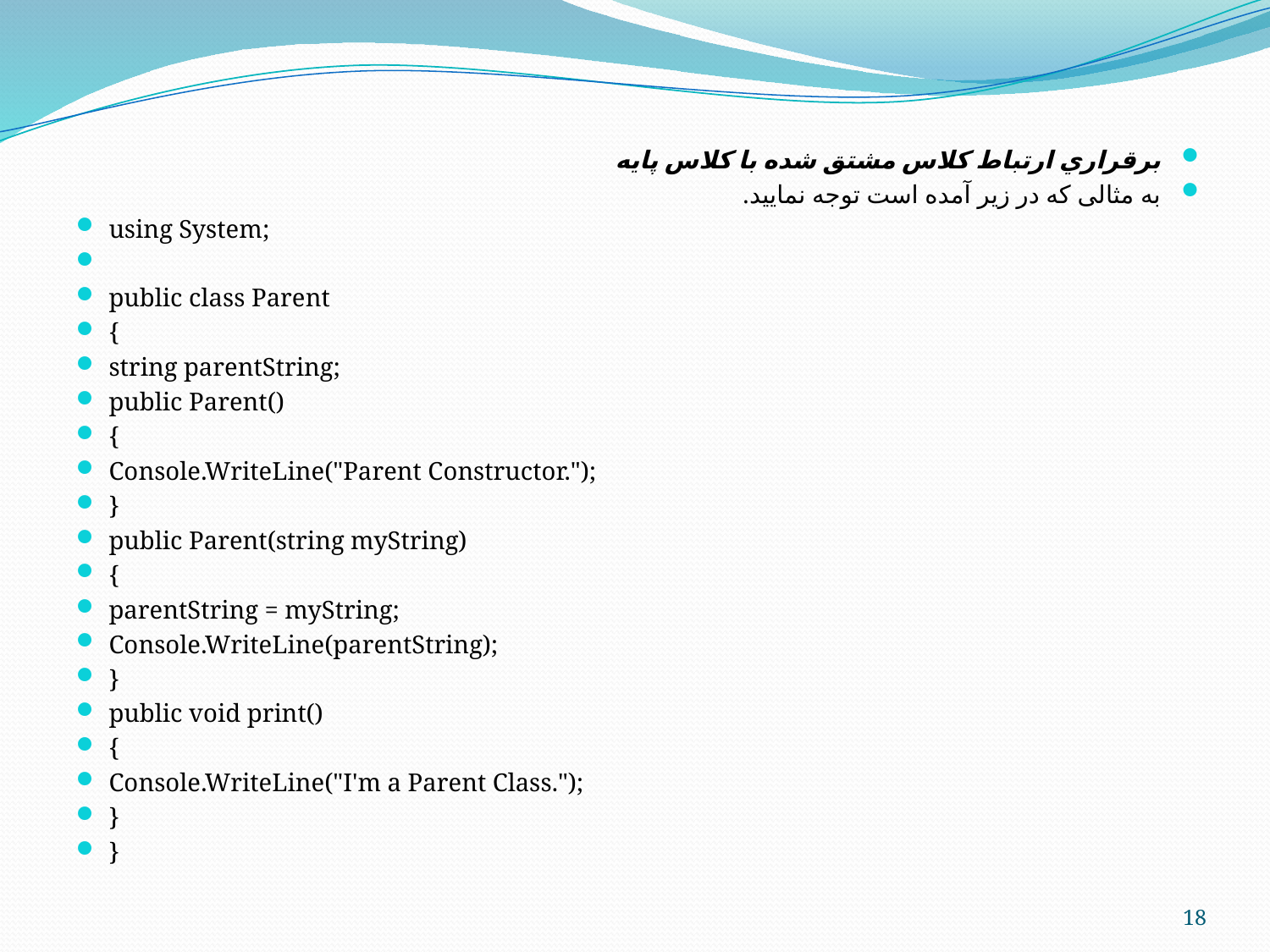

برقراري ارتباط كلاس مشتق شده با كلاس پايه
به مثالی كه در زير آمده است توجه نماييد.
using System;

public class Parent
{
string parentString;
public Parent()
{
Console.WriteLine("Parent Constructor.");
}
public Parent(string myString)
{
parentString = myString;
Console.WriteLine(parentString);
}
public void print()
{
Console.WriteLine("I'm a Parent Class.");
}
}
18